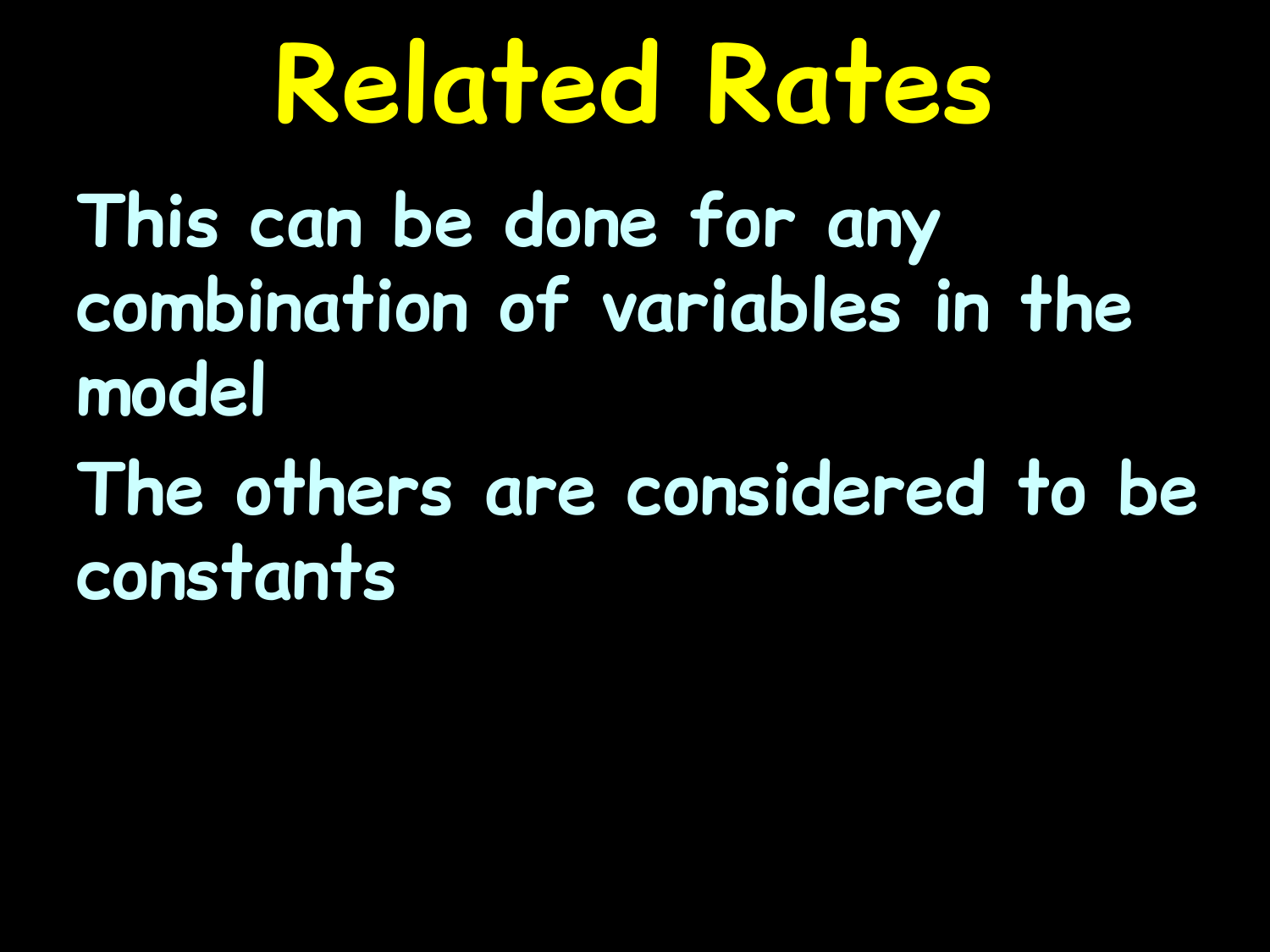

# Related Rates
This can be done for any combination of variables in the model
The others are considered to be constants